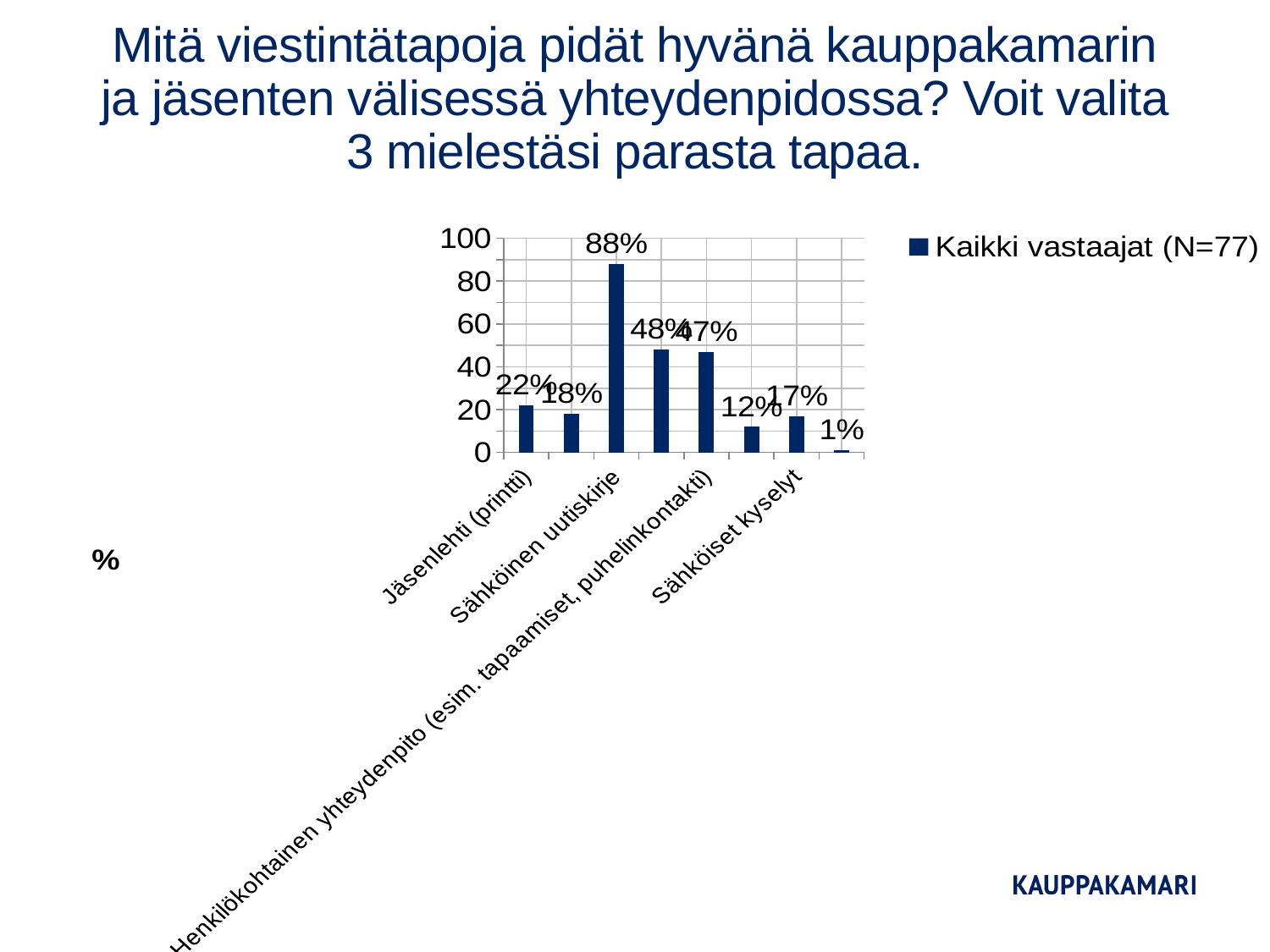

# Mitä viestintätapoja pidät hyvänä kauppakamarin ja jäsenten välisessä yhteydenpidossa? Voit valita 3 mielestäsi parasta tapaa.

### Chart

| Category | Kaikki vastaajat (N=77) |
|---|---|
| Jäsenlehti (printti) | 22.0 |
| Esitteet (esim. koulutuskalenteri) | 18.0 |
| Sähköinen uutiskirje | 88.0 |
| Kauppakamarin nettisivut | 48.0 |
| Henkilökohtainen yhteydenpito (esim. tapaamiset, puhelinkontakti) | 47.0 |
| Sosiaalinen media (esim. Facebook, Twitter) | 12.0 |
| Sähköiset kyselyt | 17.0 |
| Jokin muu, mikä | 1.0 |